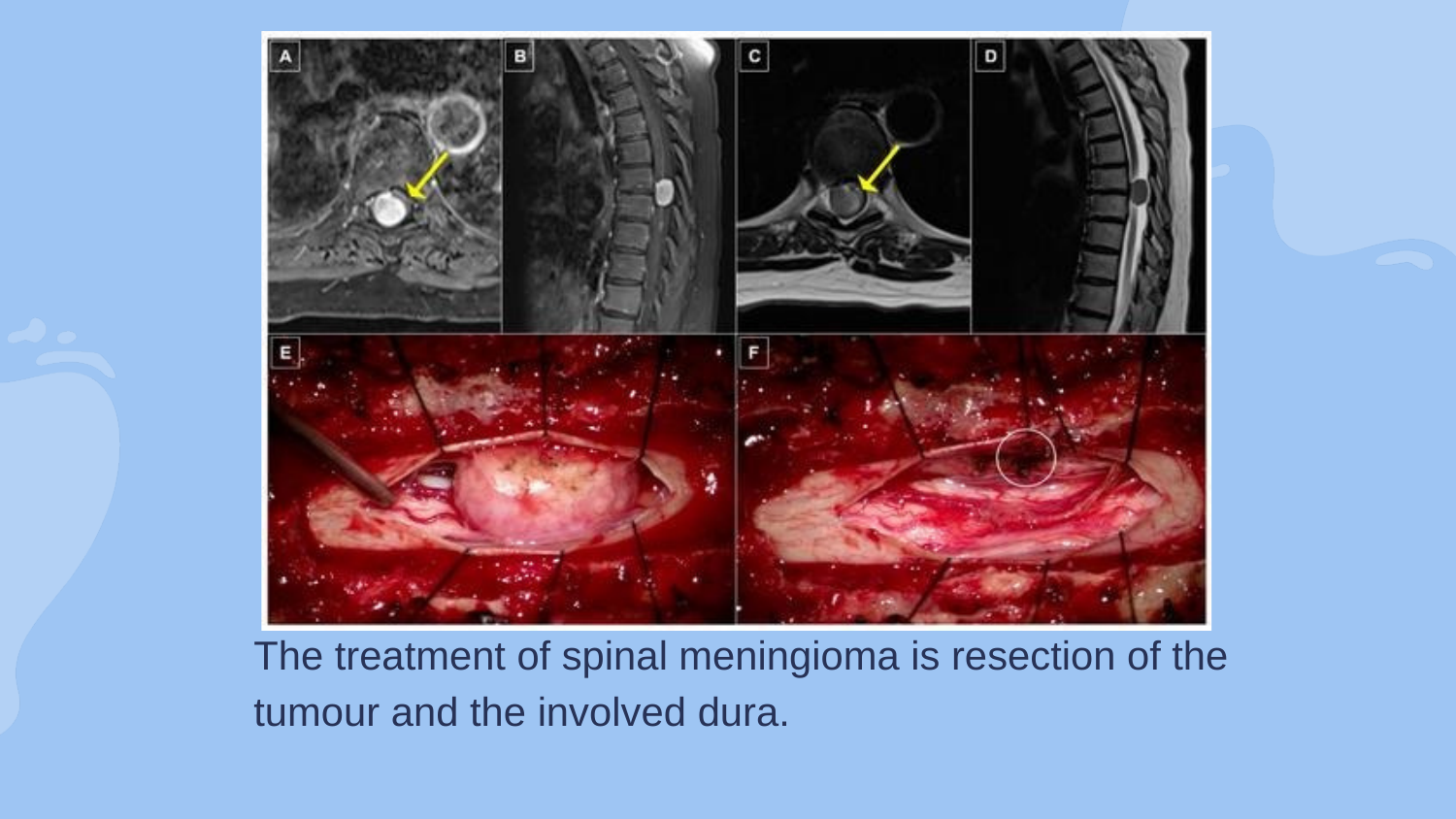

The treatment of spinal meningioma is resection of the tumour and the involved dura.